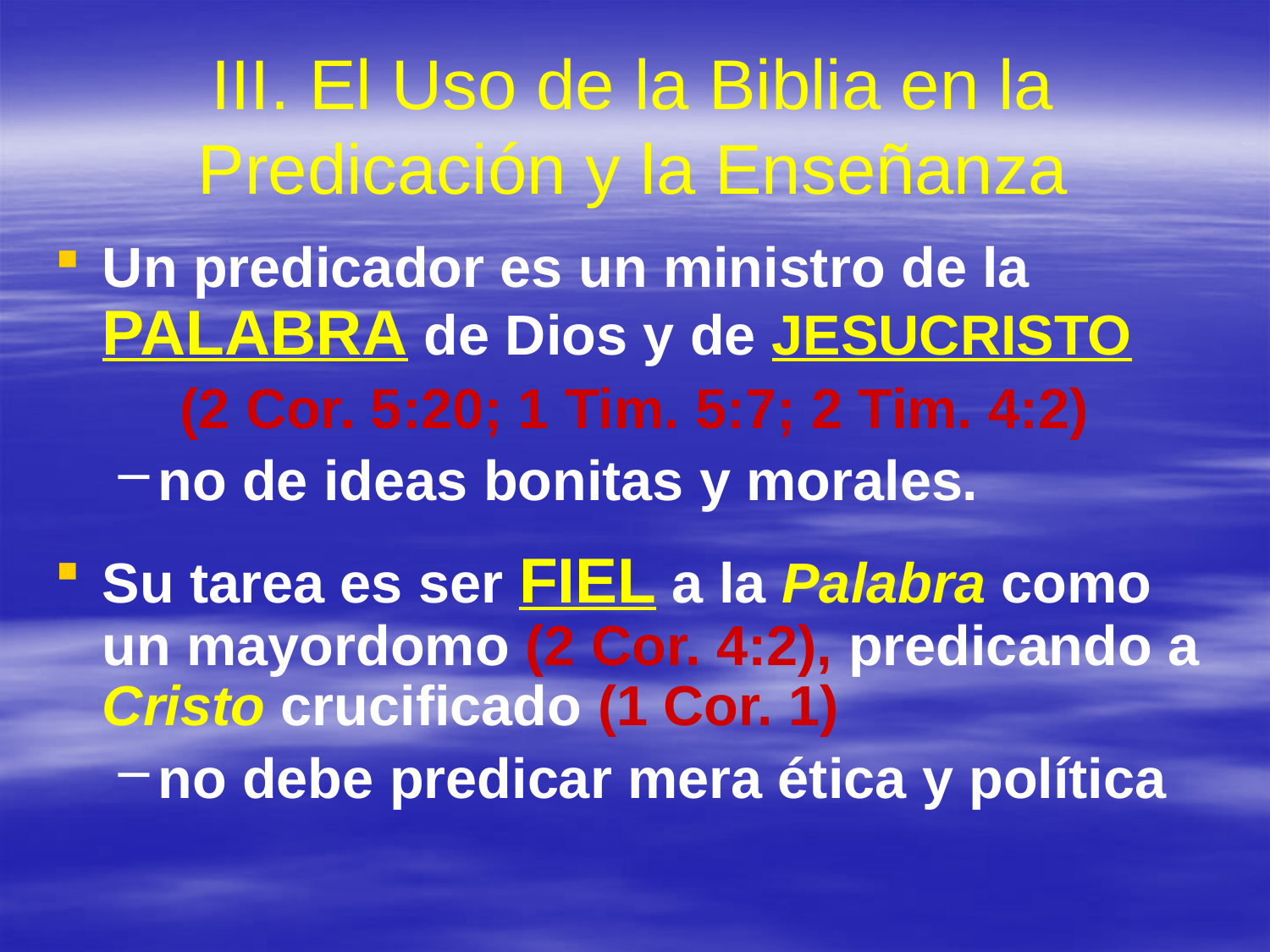

# III. El Uso de la Biblia en la Predicación y la Enseñanza
Un predicador es un ministro de la PALABRA de Dios y de JESUCRISTO
(2 Cor. 5:20; 1 Tim. 5:7; 2 Tim. 4:2)
no de ideas bonitas y morales.

Su tarea es ser FIEL a la Palabra como un mayordomo (2 Cor. 4:2), predicando a Cristo crucificado (1 Cor. 1)
no debe predicar mera ética y política